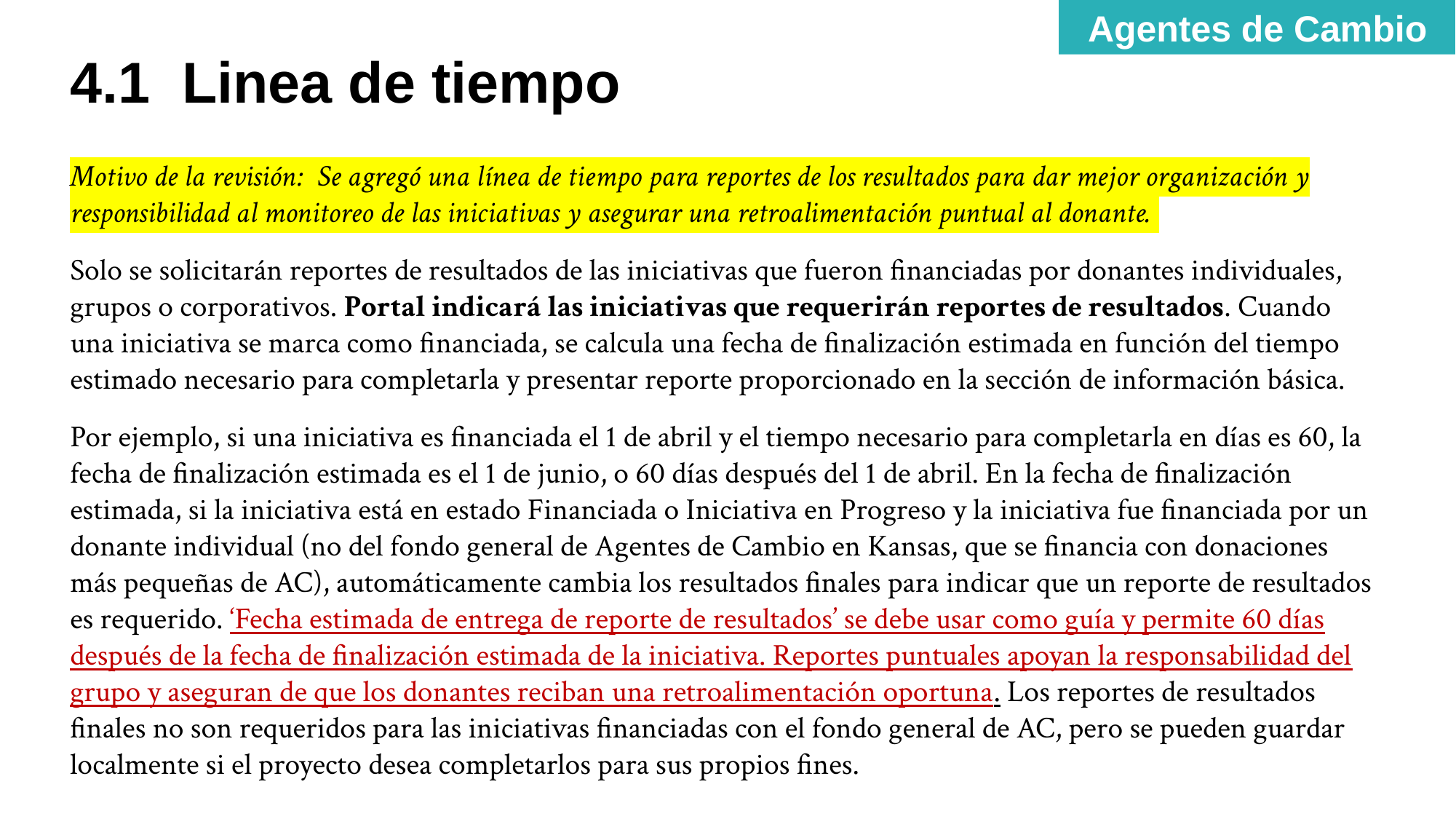

Agentes de Cambio
# 4.1  Linea de tiempo
Motivo de la revisión:  Se agregó una línea de tiempo para reportes de los resultados para dar mejor organización y responsibilidad al monitoreo de las iniciativas y asegurar una retroalimentación puntual al donante.
Solo se solicitarán reportes de resultados de las iniciativas que fueron financiadas por donantes individuales, grupos o corporativos. Portal indicará las iniciativas que requerirán reportes de resultados. Cuando una iniciativa se marca como financiada, se calcula una fecha de finalización estimada en función del tiempo estimado necesario para completarla y presentar reporte proporcionado en la sección de información básica.
Por ejemplo, si una iniciativa es financiada el 1 de abril y el tiempo necesario para completarla en días es 60, la fecha de finalización estimada es el 1 de junio, o 60 días después del 1 de abril. En la fecha de finalización estimada, si la iniciativa está en estado Financiada o Iniciativa en Progreso y la iniciativa fue financiada por un donante individual (no del fondo general de Agentes de Cambio en Kansas, que se financia con donaciones más pequeñas de AC), automáticamente cambia los resultados finales para indicar que un reporte de resultados es requerido. ‘Fecha estimada de entrega de reporte de resultados’ se debe usar como guía y permite 60 días después de la fecha de finalización estimada de la iniciativa. Reportes puntuales apoyan la responsabilidad del grupo y aseguran de que los donantes reciban una retroalimentación oportuna. Los reportes de resultados finales no son requeridos para las iniciativas financiadas con el fondo general de AC, pero se pueden guardar localmente si el proyecto desea completarlos para sus propios fines.